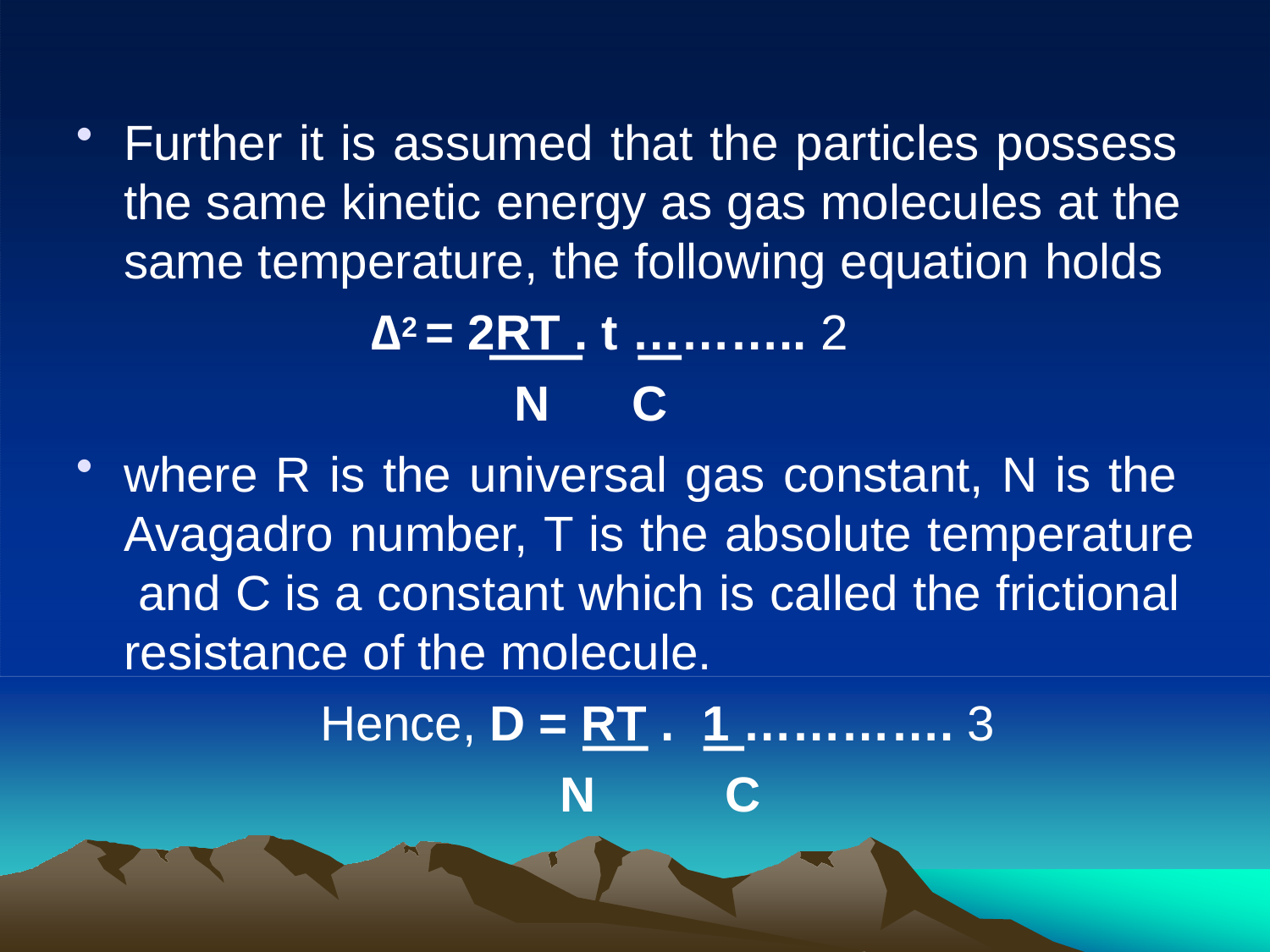

Further it is assumed that the particles possess  the same kinetic energy as gas molecules at the  same temperature, the following equation holds
∆2 = 2RT . t ……….. 2
N	C
where R is the universal gas constant, N is the  Avagadro number, T is the absolute temperature  and C is a constant which is called the frictional  resistance of the molecule.
Hence, D = RT .  1 …………. 3
N	C